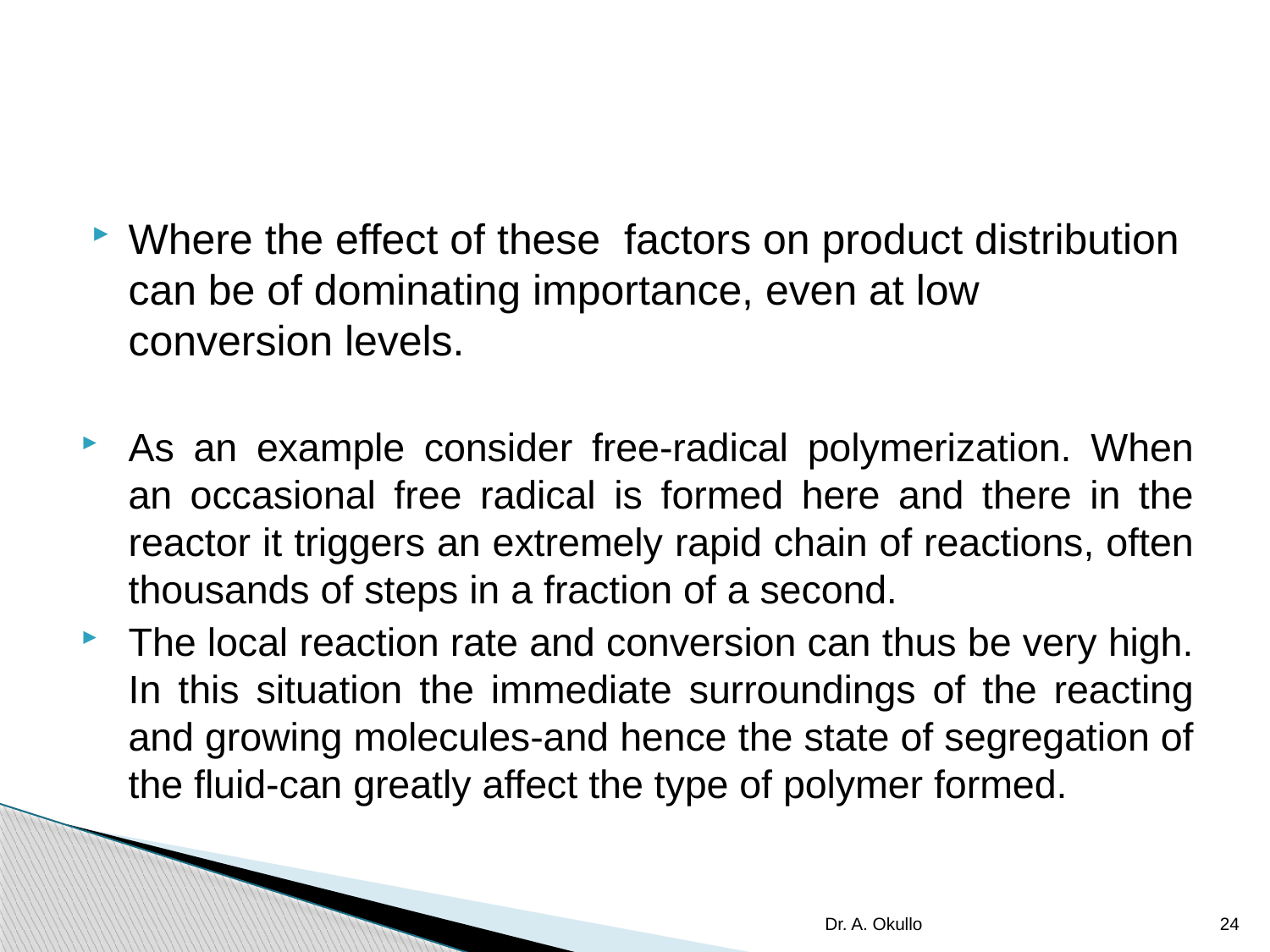

#
Where the effect of these  factors on product distribution can be of dominating importance, even at low conversion levels.

As an example consider free-radical polymerization. When an occasional free radical is formed here and there in the reactor it triggers an extremely rapid chain of reactions, often thousands of steps in a fraction of a second.
The local reaction rate and conversion can thus be very high. In this situation the immediate surroundings of the reacting and growing molecules-and hence the state of segregation of the fluid-can greatly affect the type of polymer formed.
Dr. A. Okullo
24